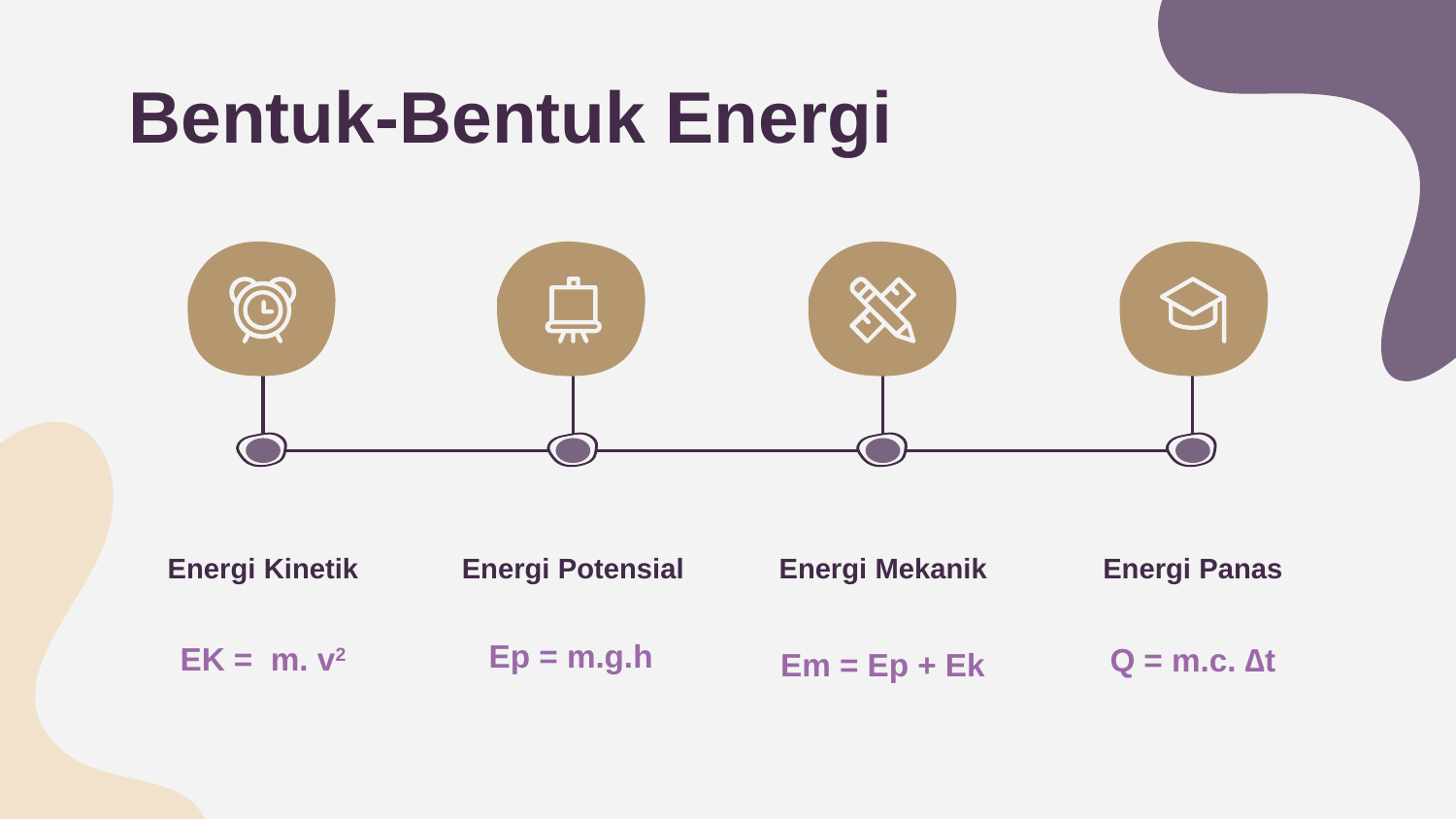

# Bentuk-Bentuk Energi

Energi Kinetik
Energi Potensial
Energi Mekanik
Energi Panas
Ep = m.g.h
Q = m.c. ∆t
EK =  m. v2

Em = Ep + Ek